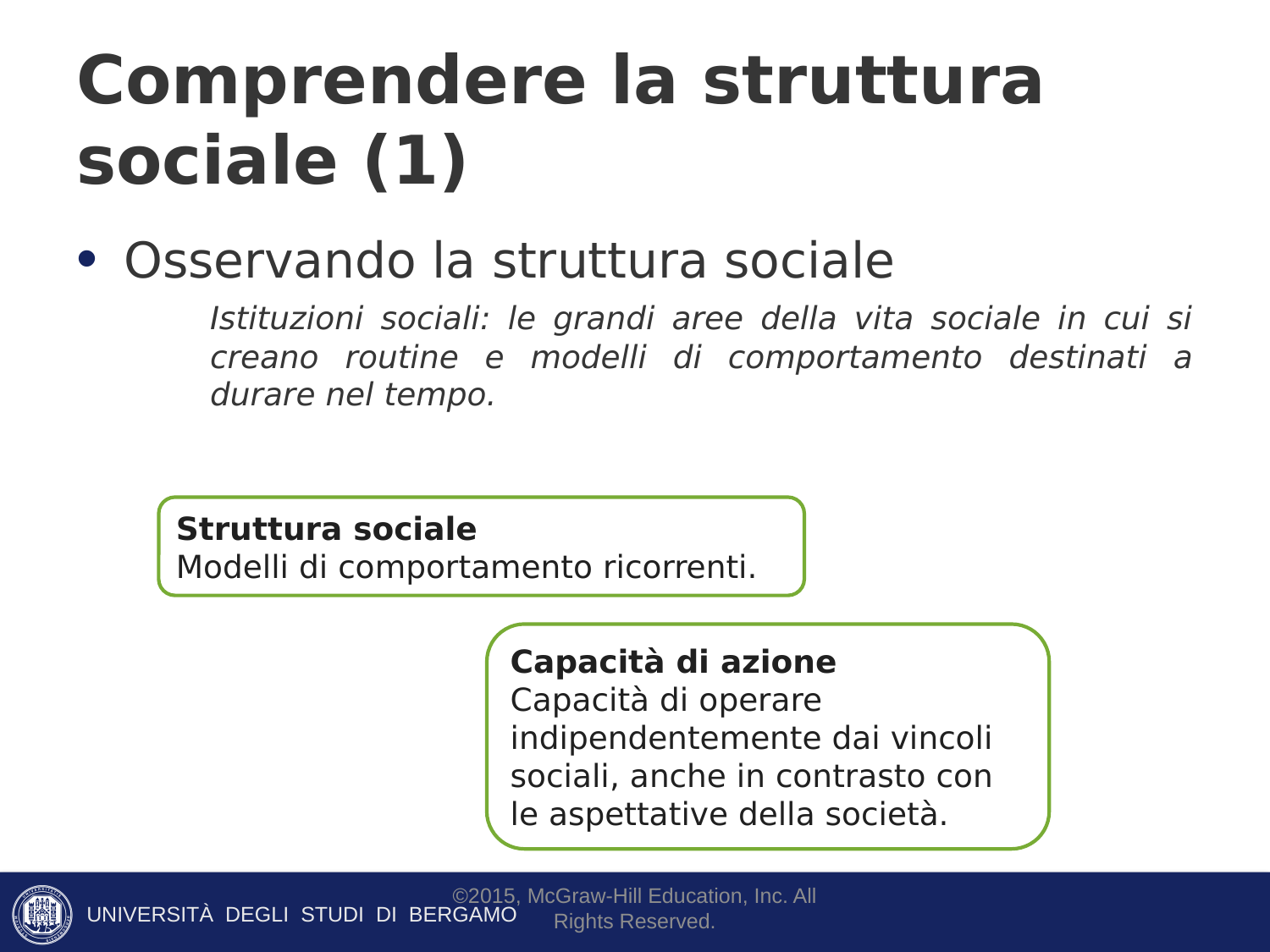

# Comprendere la struttura sociale (1)
Osservando la struttura sociale
Istituzioni sociali: le grandi aree della vita sociale in cui si creano routine e modelli di comportamento destinati a durare nel tempo.
Struttura sociale
Modelli di comportamento ricorrenti.
Capacità di azione
Capacità di operare indipendentemente dai vincoli sociali, anche in contrasto con le aspettative della società.
©2015, McGraw-Hill Education, Inc. All Rights Reserved.
3